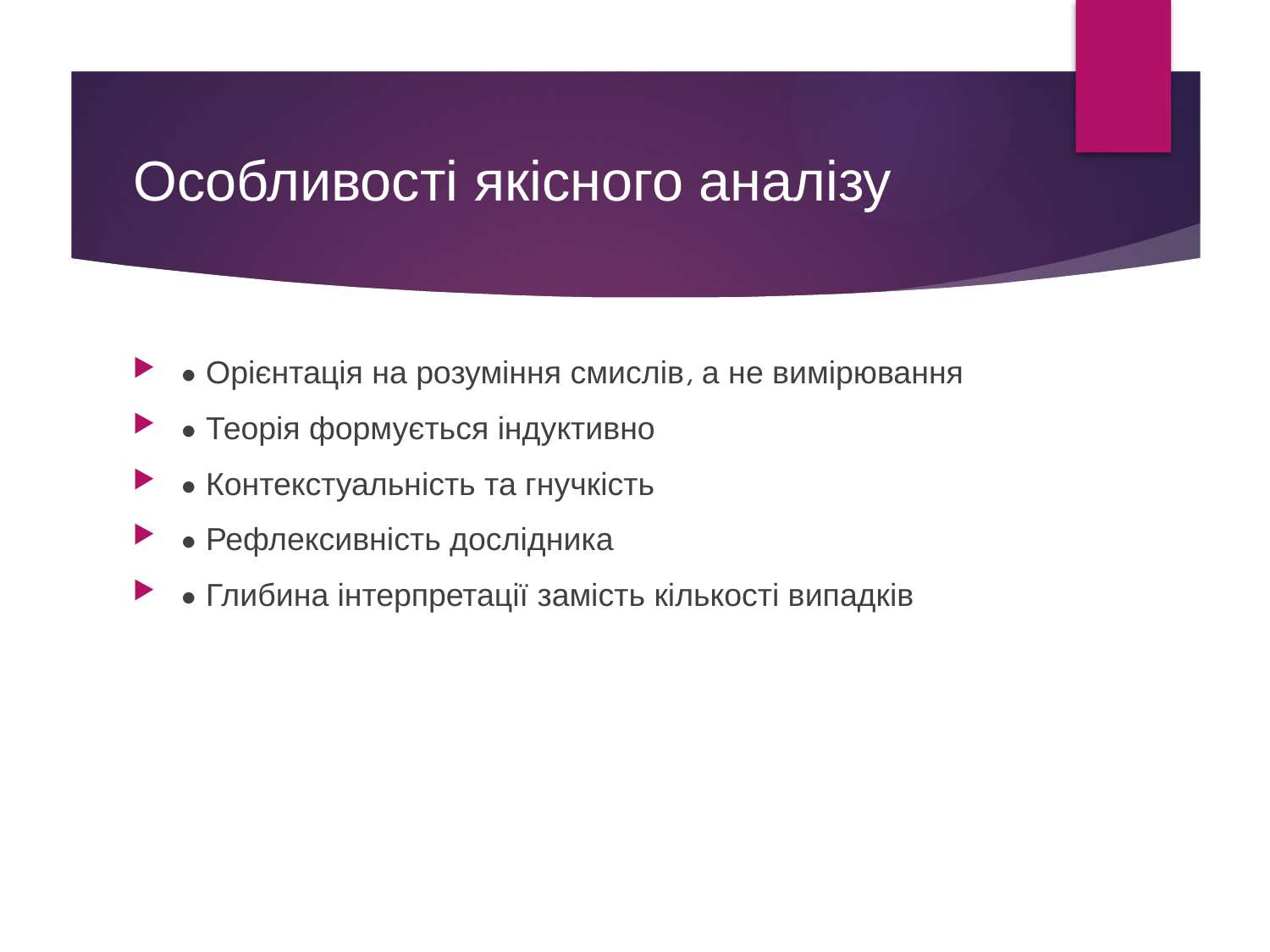

# Особливості якісного аналізу
• Орієнтація на розуміння смислів, а не вимірювання
• Теорія формується індуктивно
• Контекстуальність та гнучкість
• Рефлексивність дослідника
• Глибина інтерпретації замість кількості випадків